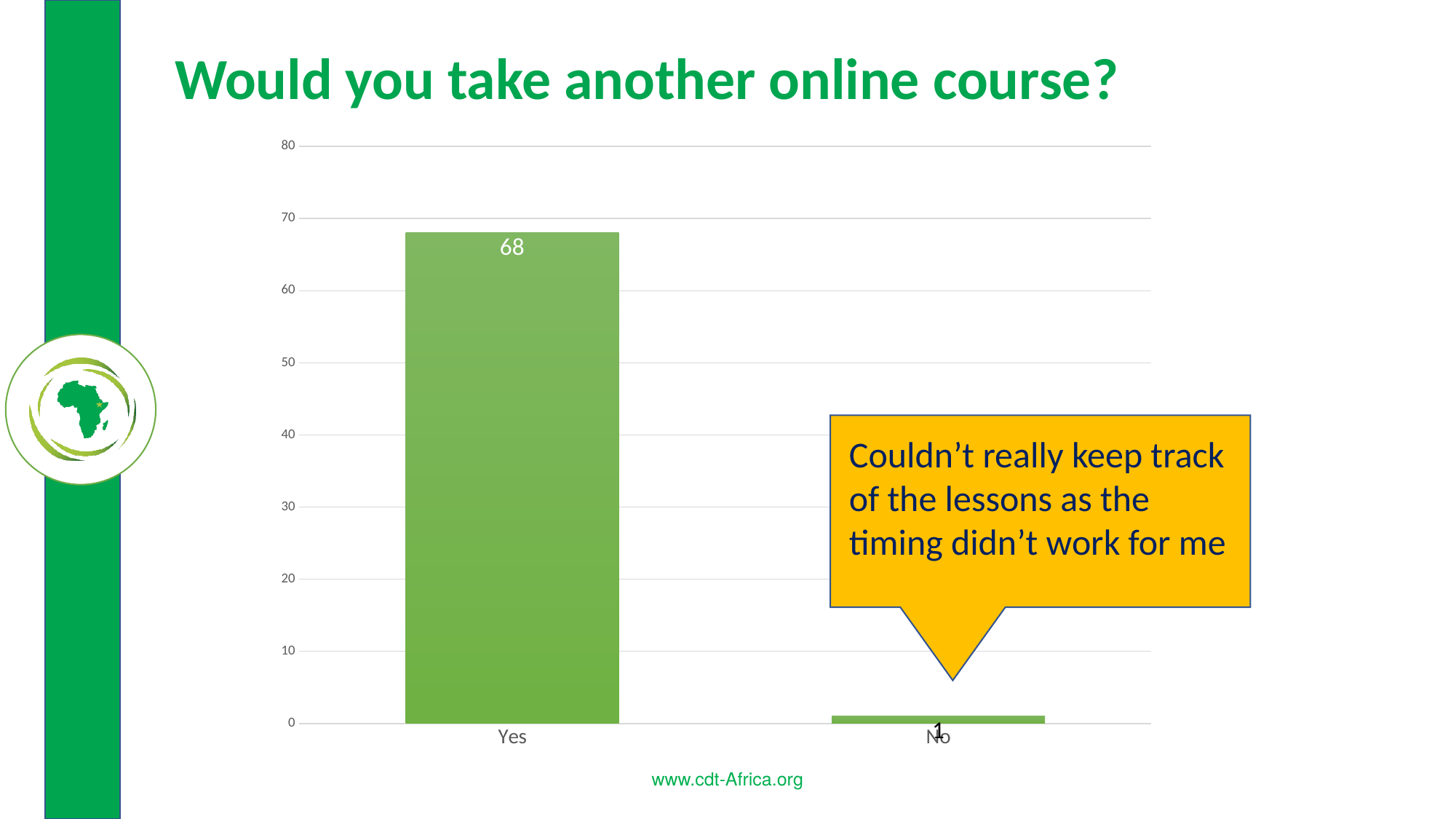

# Would you take another online course?

### Chart

| Category |  |
|---|---|
| Yes | 68.0 |
| No | 1.0 |
Couldn’t really keep track of the lessons as the timing didn’t work for me

www.cdt-Africa.org